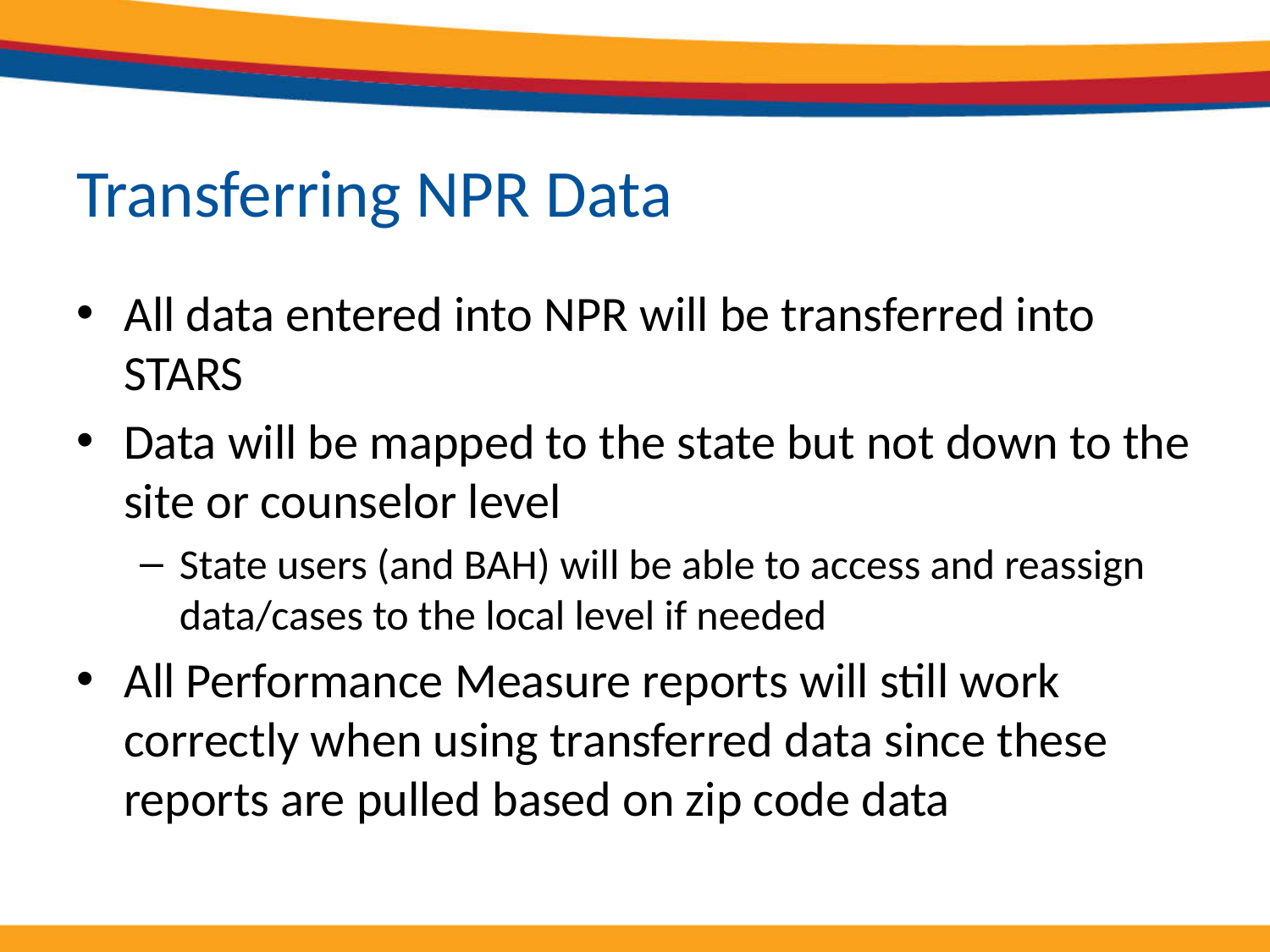

# Transferring NPR Data
All data entered into NPR will be transferred into STARS
Data will be mapped to the state but not down to the site or counselor level
State users (and BAH) will be able to access and reassign data/cases to the local level if needed
All Performance Measure reports will still work correctly when using transferred data since these reports are pulled based on zip code data